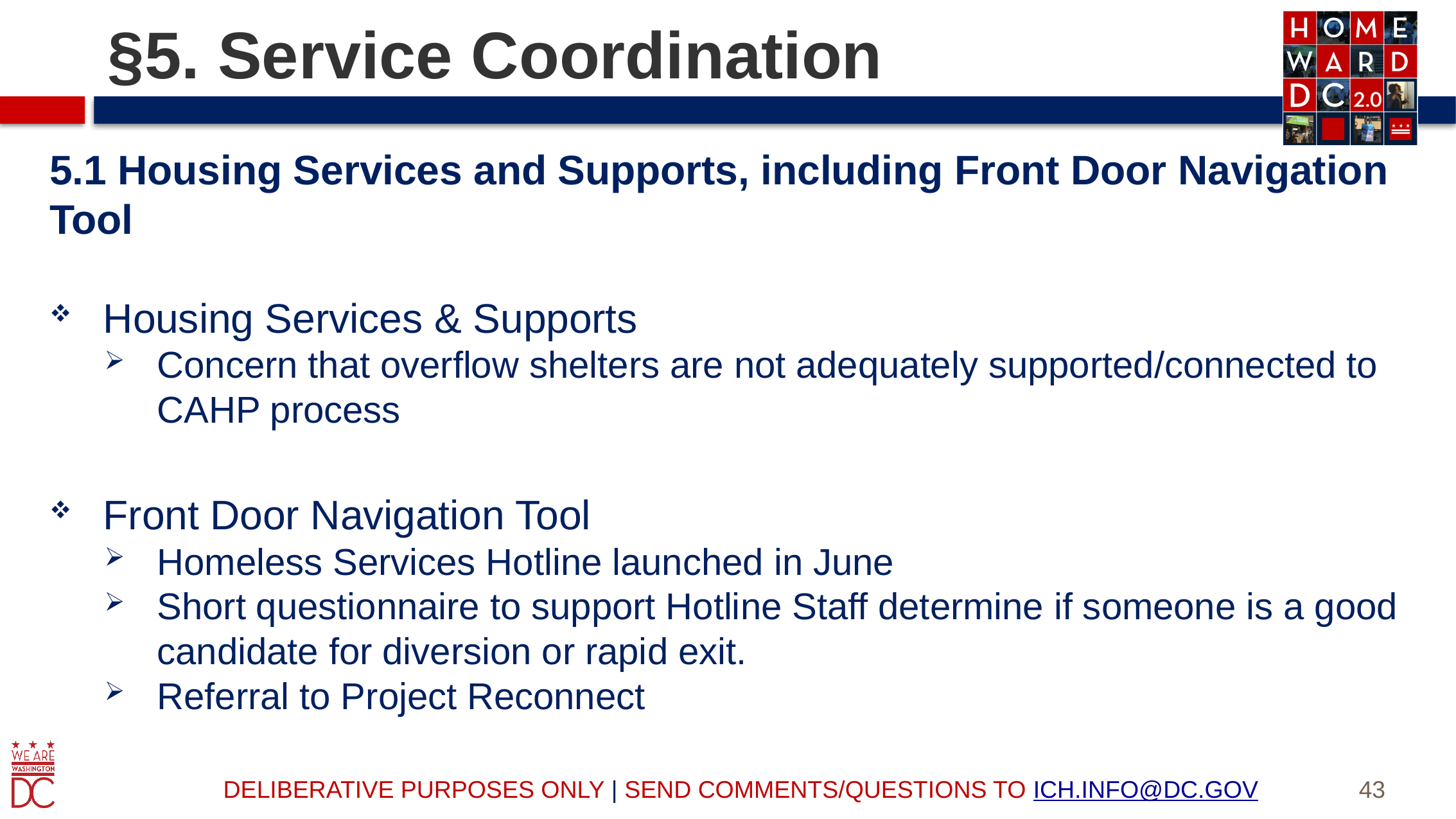

# §5. Service Coordination
5.1 Housing Services and Supports, including Front Door Navigation Tool

Housing Services & Supports
Concern that overflow shelters are not adequately supported/connected to CAHP process

Front Door Navigation Tool
Homeless Services Hotline launched in June
Short questionnaire to support Hotline Staff determine if someone is a good candidate for diversion or rapid exit.
Referral to Project Reconnect
43